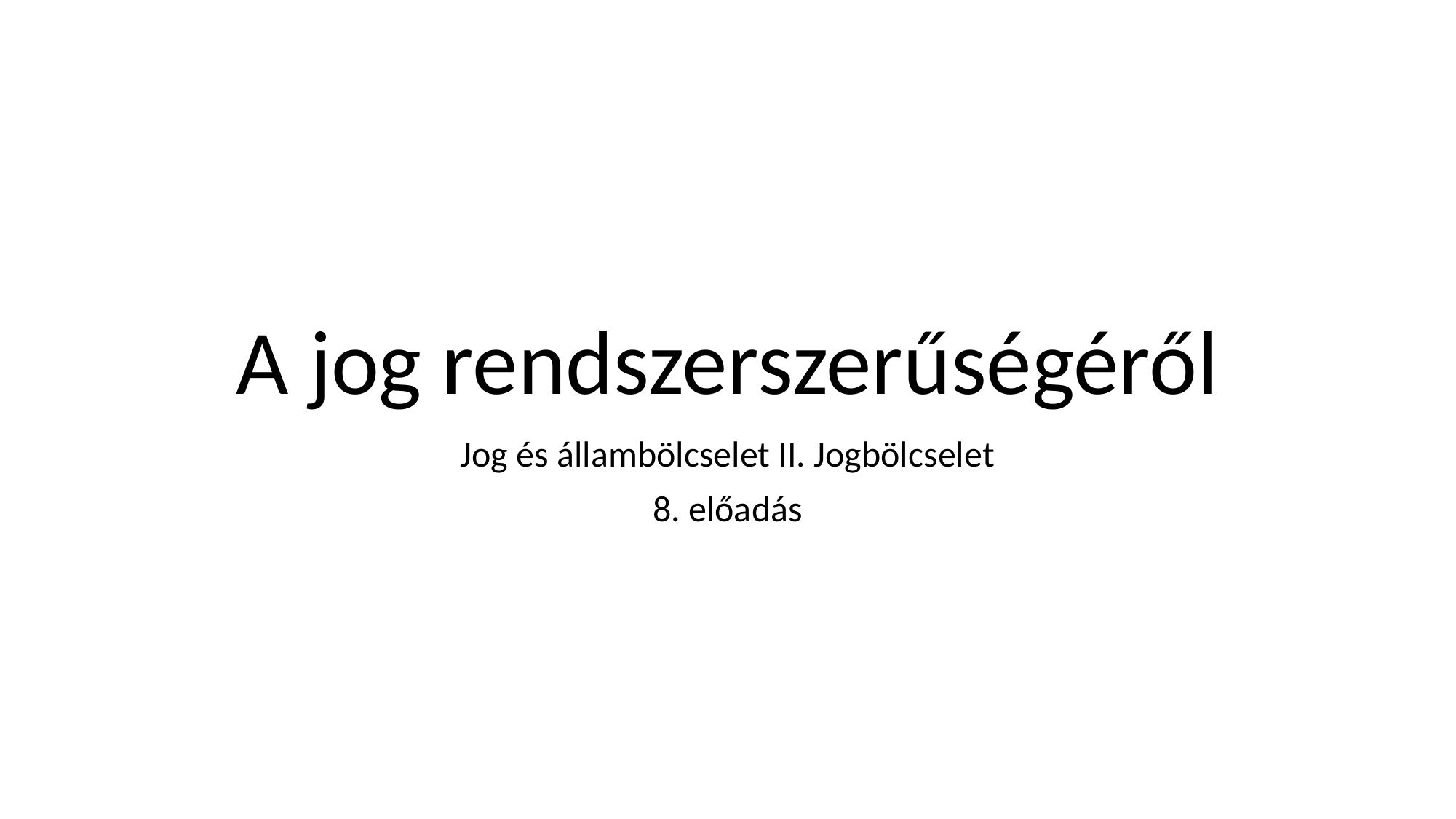

# A jog rendszerszerűségéről
Jog és állambölcselet II. Jogbölcselet
8. előadás